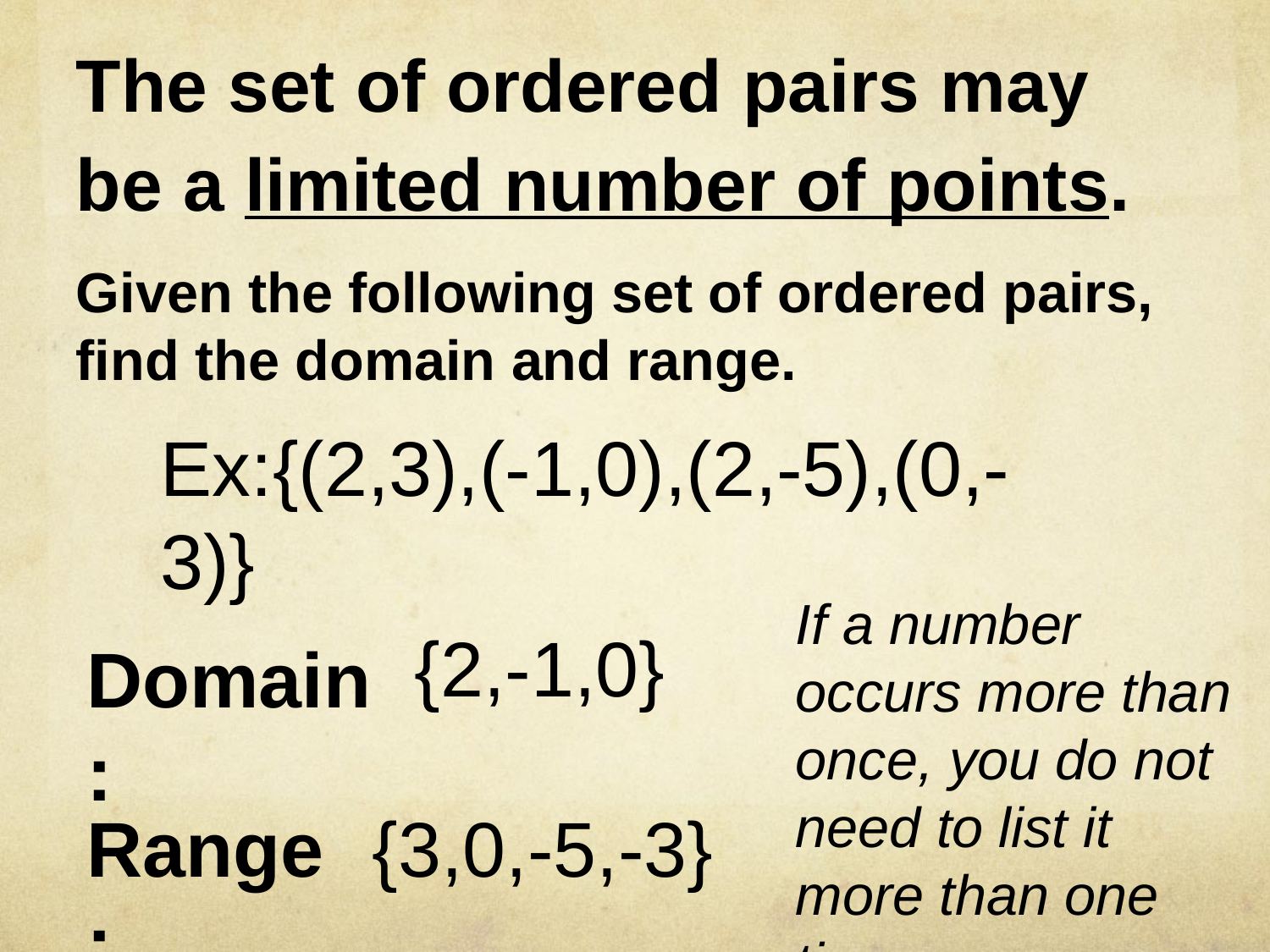

The set of ordered pairs may be a limited number of points.
Given the following set of ordered pairs, find the domain and range.
Ex:{(2,3),(-1,0),(2,-5),(0,-3)}
If a number occurs more than once, you do not need to list it more than one time.
{2,-1,0}
Domain:
Range:
{3,0,-5,-3}